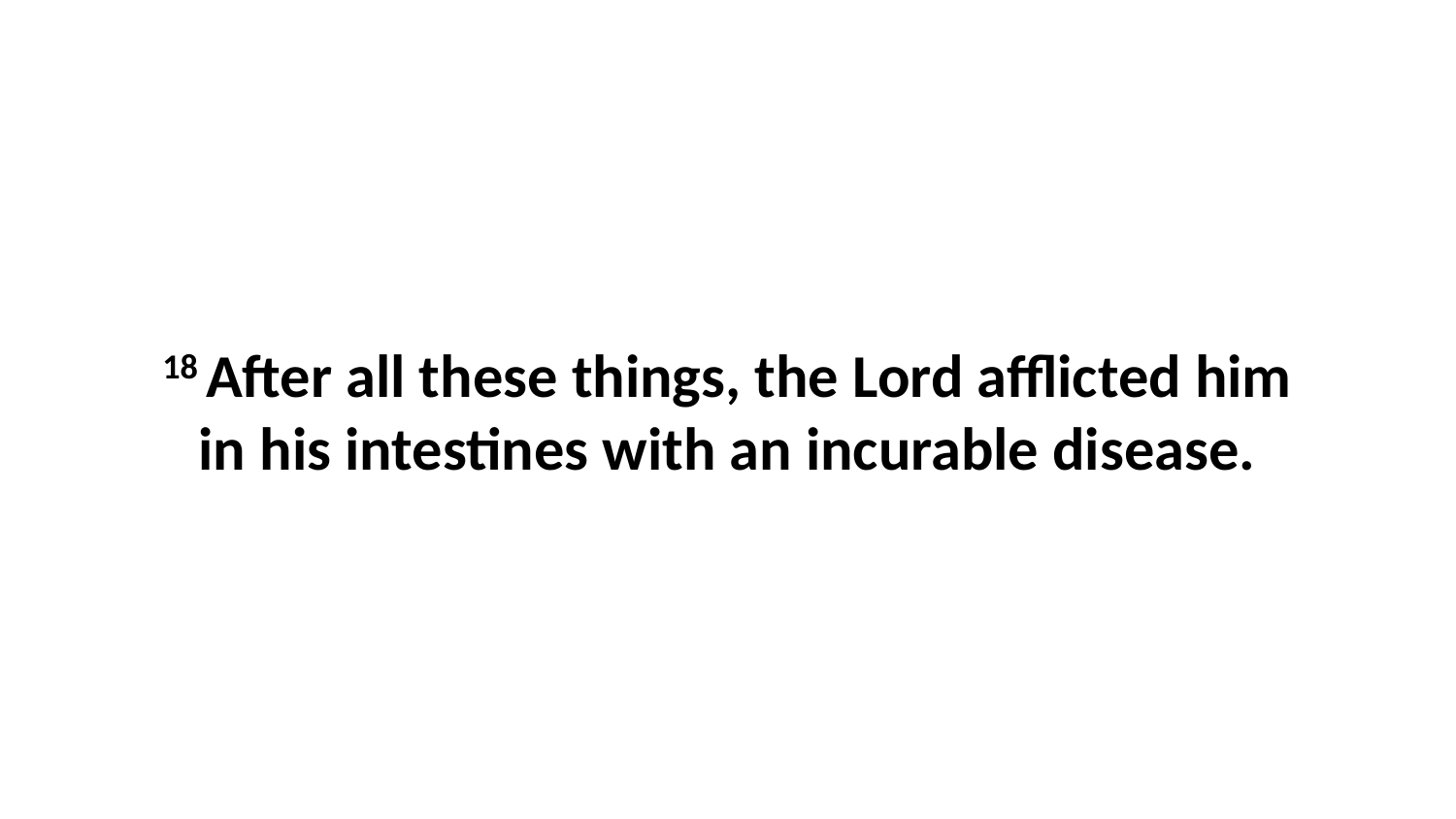

18 After all these things, the Lord afflicted him in his intestines with an incurable disease.